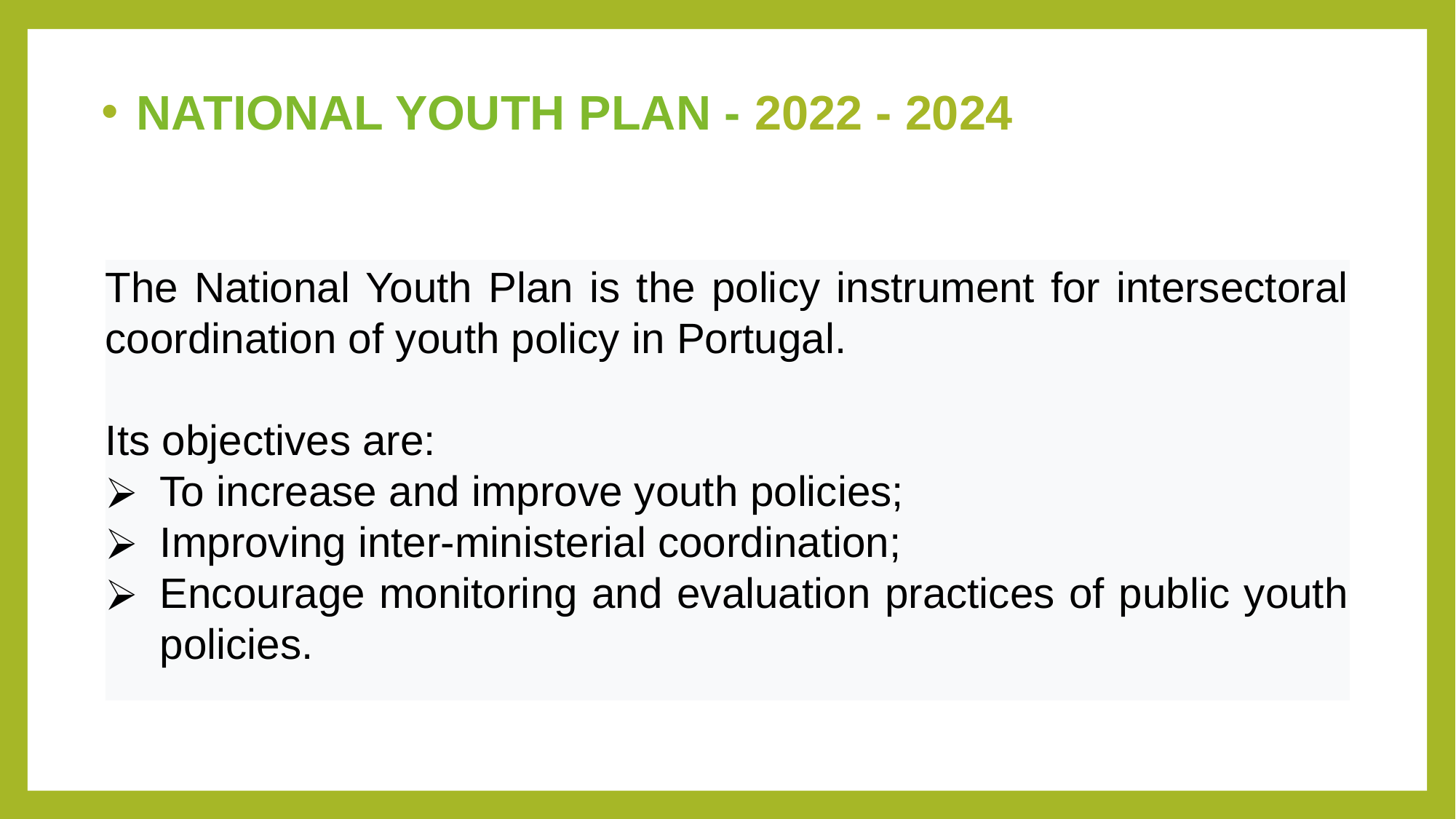

NATIONAL YOUTH PLAN - 2022 - 2024
The National Youth Plan is the policy instrument for intersectoral coordination of youth policy in Portugal.

Its objectives are:
To increase and improve youth policies;
Improving inter-ministerial coordination;
Encourage monitoring and evaluation practices of public youth policies.